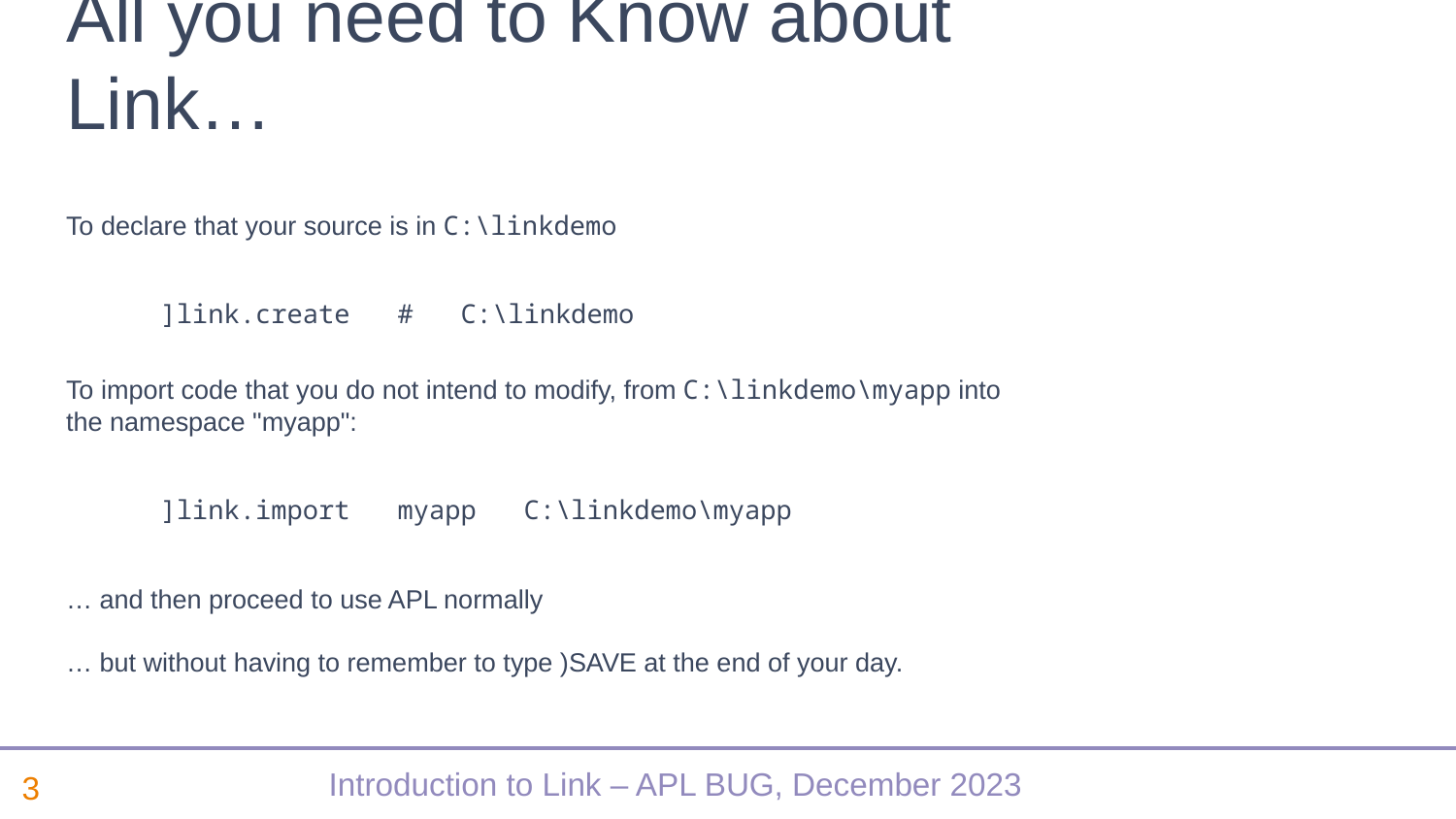

# All you need to Know about Link…
To declare that your source is in C:\linkdemo

      ]link.create   #   C:\linkdemo
To import code that you do not intend to modify, from C:\linkdemo\myapp into the namespace "myapp":

      ]link.import   myapp   C:\linkdemo\myapp

… and then proceed to use APL normally
… but without having to remember to type )SAVE at the end of your day.